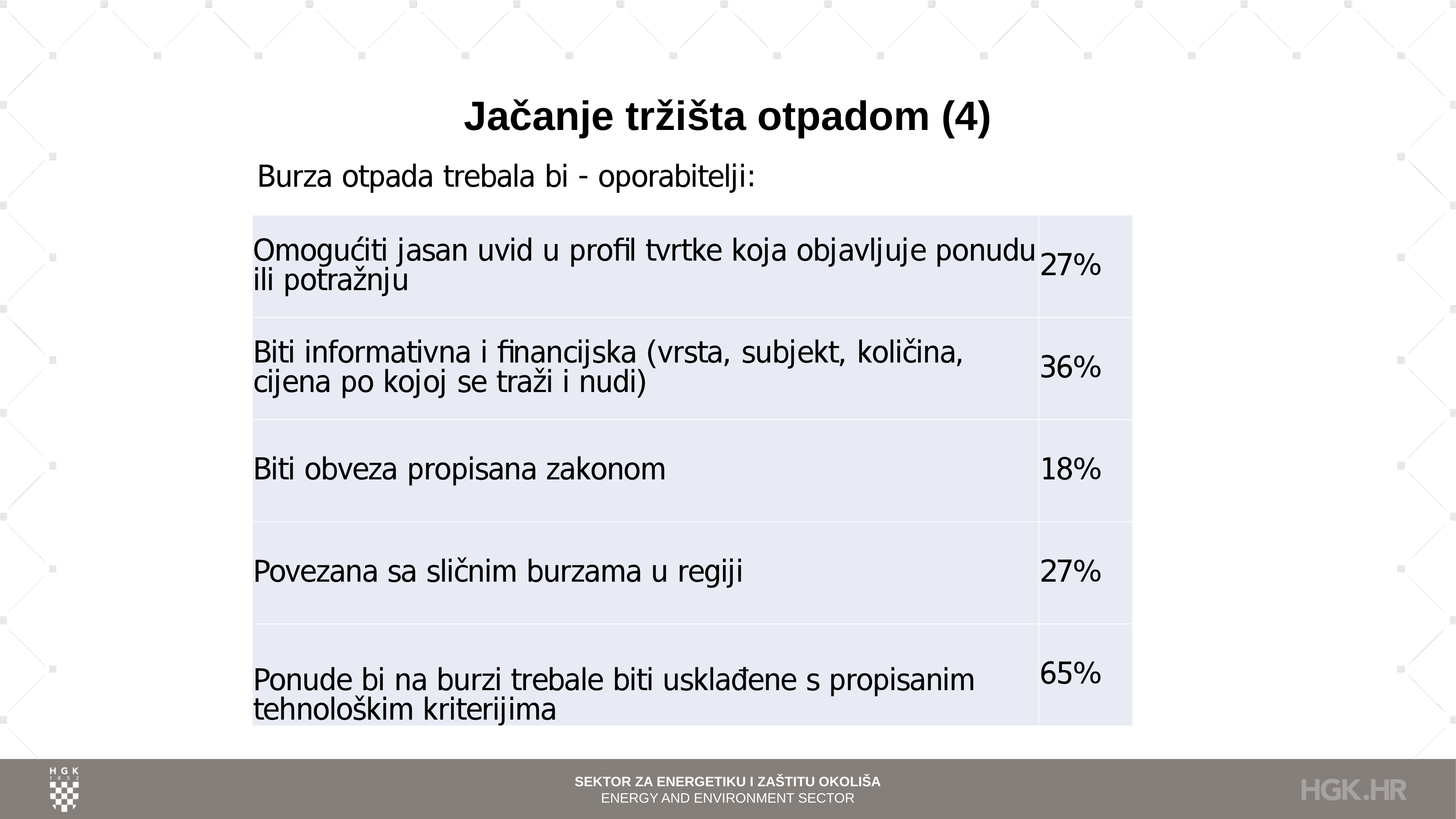

Jačanje tržišta otpadom (4)
Burza otpada trebala bi - oporabitelji:

| Omogućiti jasan uvid u profil tvrtke koja objavljuje ponudu ili potražnju | 27% |
| --- | --- |
| Biti informativna i financijska (vrsta, subjekt, količina, cijena po kojoj se traži i nudi) | 36% |
| Biti obveza propisana zakonom | 18% |
| Povezana sa sličnim burzama u regiji | 27% |
| Ponude bi na burzi trebale biti usklađene s propisanim tehnološkim kriterijima | 65% |